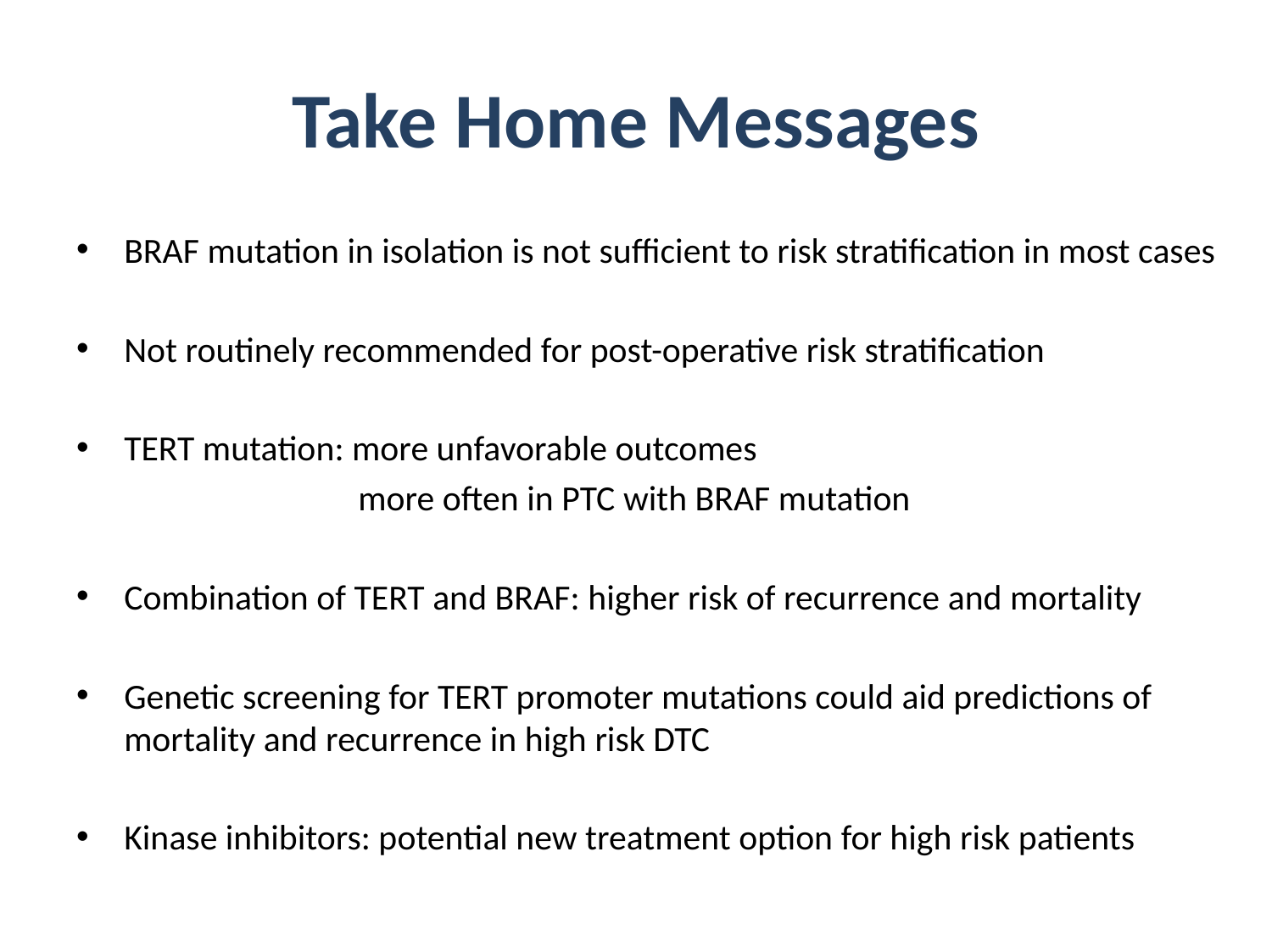

# Take Home Messages
BRAF mutation in isolation is not sufficient to risk stratification in most cases

Not routinely recommended for post-operative risk stratification

TERT mutation: more unfavorable outcomes
                                   more often in PTC with BRAF mutation

Combination of TERT and BRAF: higher risk of recurrence and mortality

Genetic screening for TERT promoter mutations could aid predictions of mortality and recurrence in high risk DTC

Kinase inhibitors: potential new treatment option for high risk patients